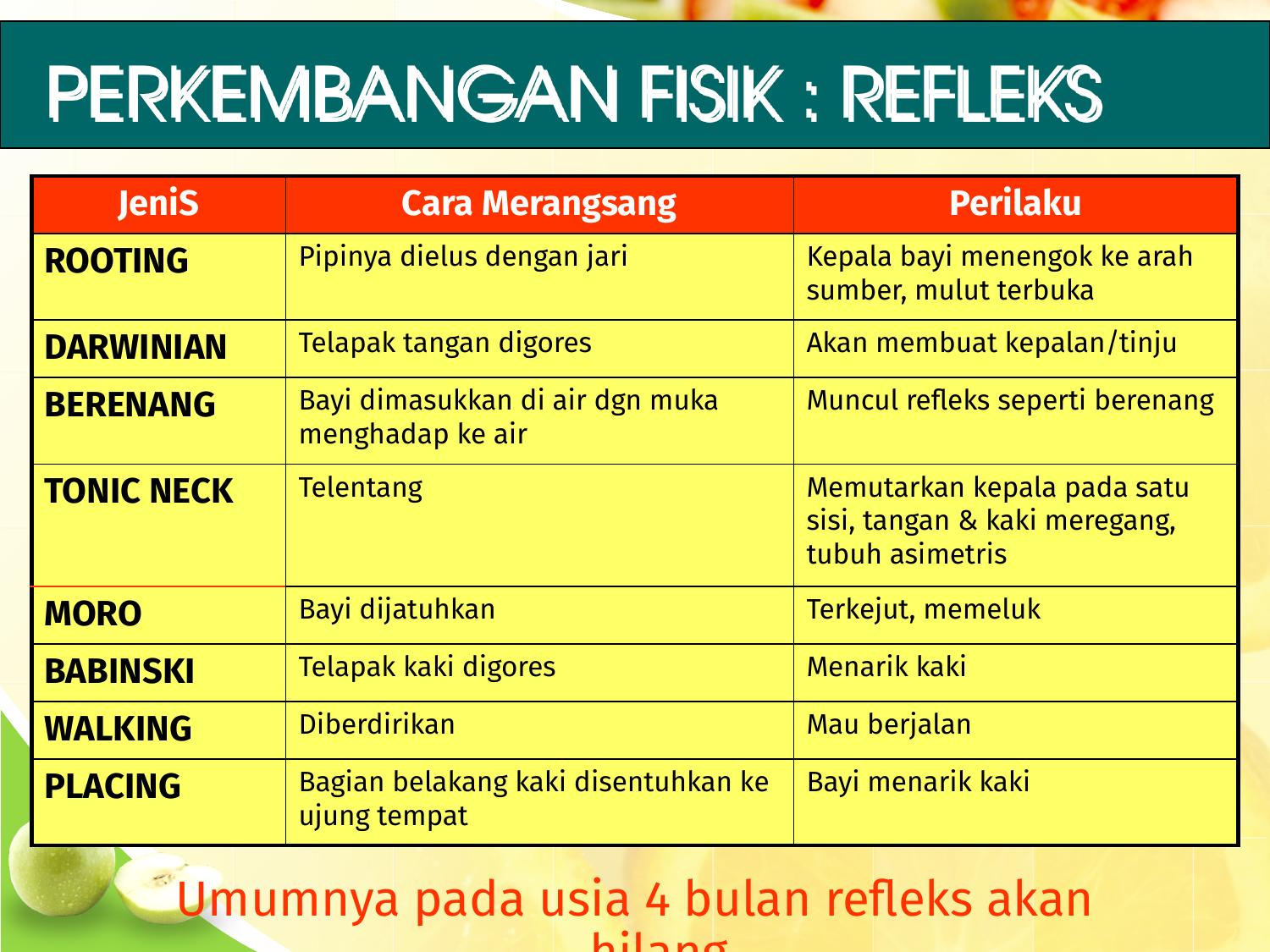

PERKEMBANGAN FISIK : REFLEKS

| JeniS | Cara Merangsang | Perilaku |
| --- | --- | --- |
| ROOTING | Pipinya dielus dengan jari | Kepala bayi menengok ke arah sumber, mulut terbuka |
| DARWINIAN | Telapak tangan digores | Akan membuat kepalan/tinju |
| BERENANG | Bayi dimasukkan di air dgn muka menghadap ke air | Muncul refleks seperti berenang |
| TONIC NECK | Telentang | Memutarkan kepala pada satu sisi, tangan & kaki meregang, tubuh asimetris |
| MORO | Bayi dijatuhkan | Terkejut, memeluk |
| BABINSKI | Telapak kaki digores | Menarik kaki |
| WALKING | Diberdirikan | Mau berjalan |
| PLACING | Bagian belakang kaki disentuhkan ke ujung tempat | Bayi menarik kaki |
Umumnya pada usia 4 bulan refleks akan hilang